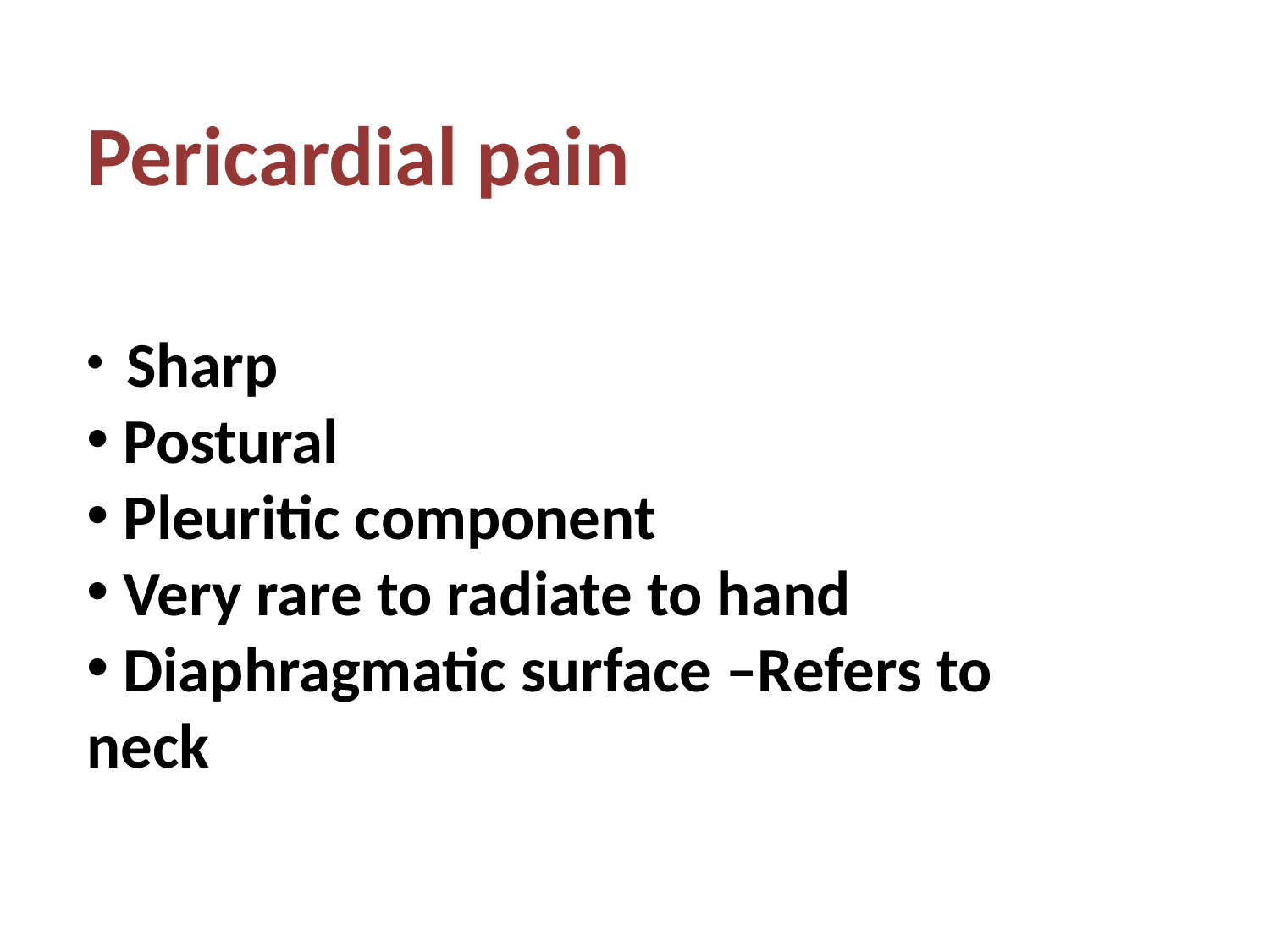

Pericardial pain
  Sharp
 Postural
 Pleuritic component
 Very rare to radiate to hand
 Diaphragmatic surface –Refers to neck